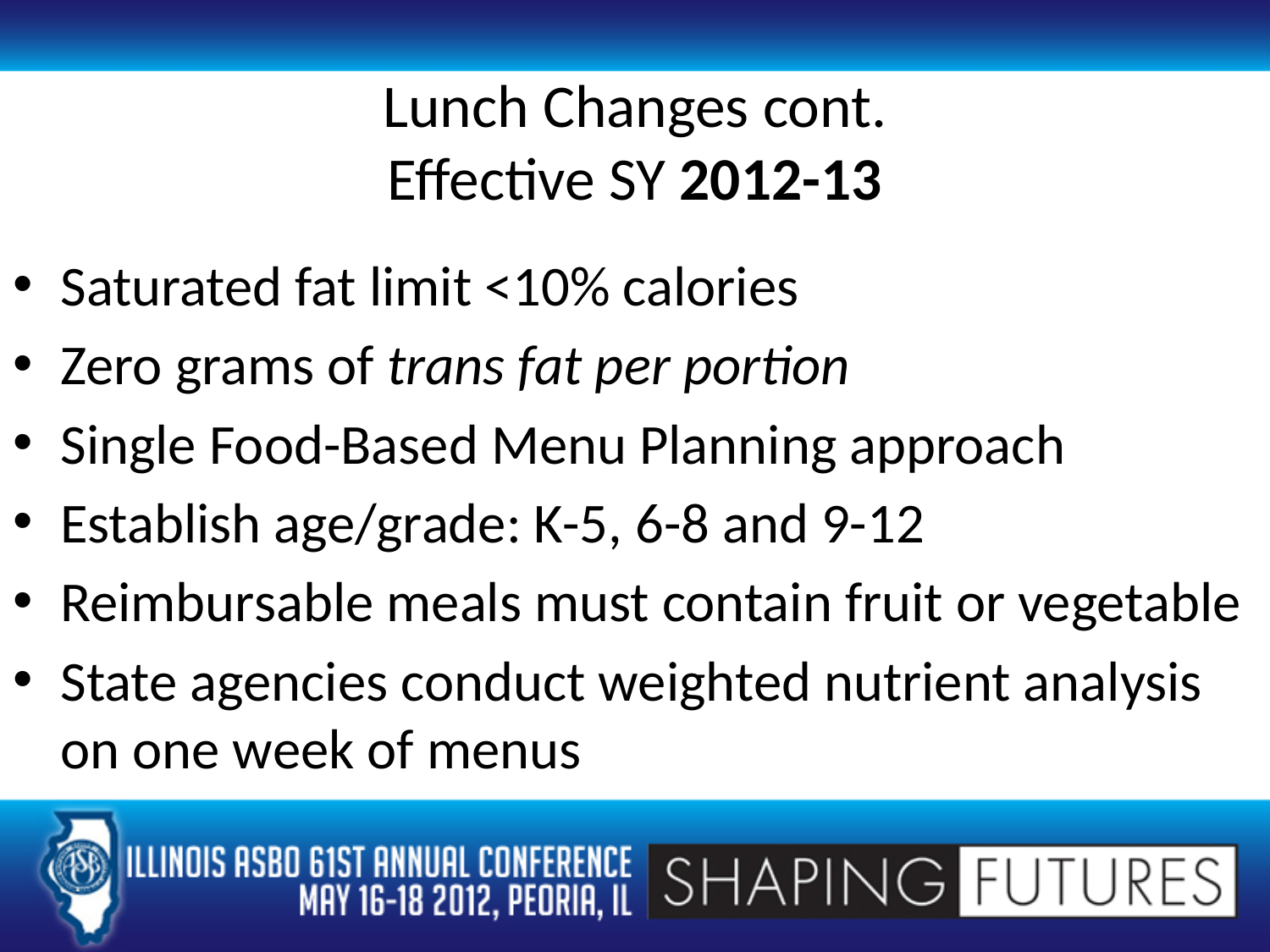

# Lunch Changes cont. Effective SY 2012-13
Saturated fat limit <10% calories
Zero grams of trans fat per portion
Single Food-Based Menu Planning approach
Establish age/grade: K-5, 6-8 and 9-12
Reimbursable meals must contain fruit or vegetable
State agencies conduct weighted nutrient analysis on one week of menus